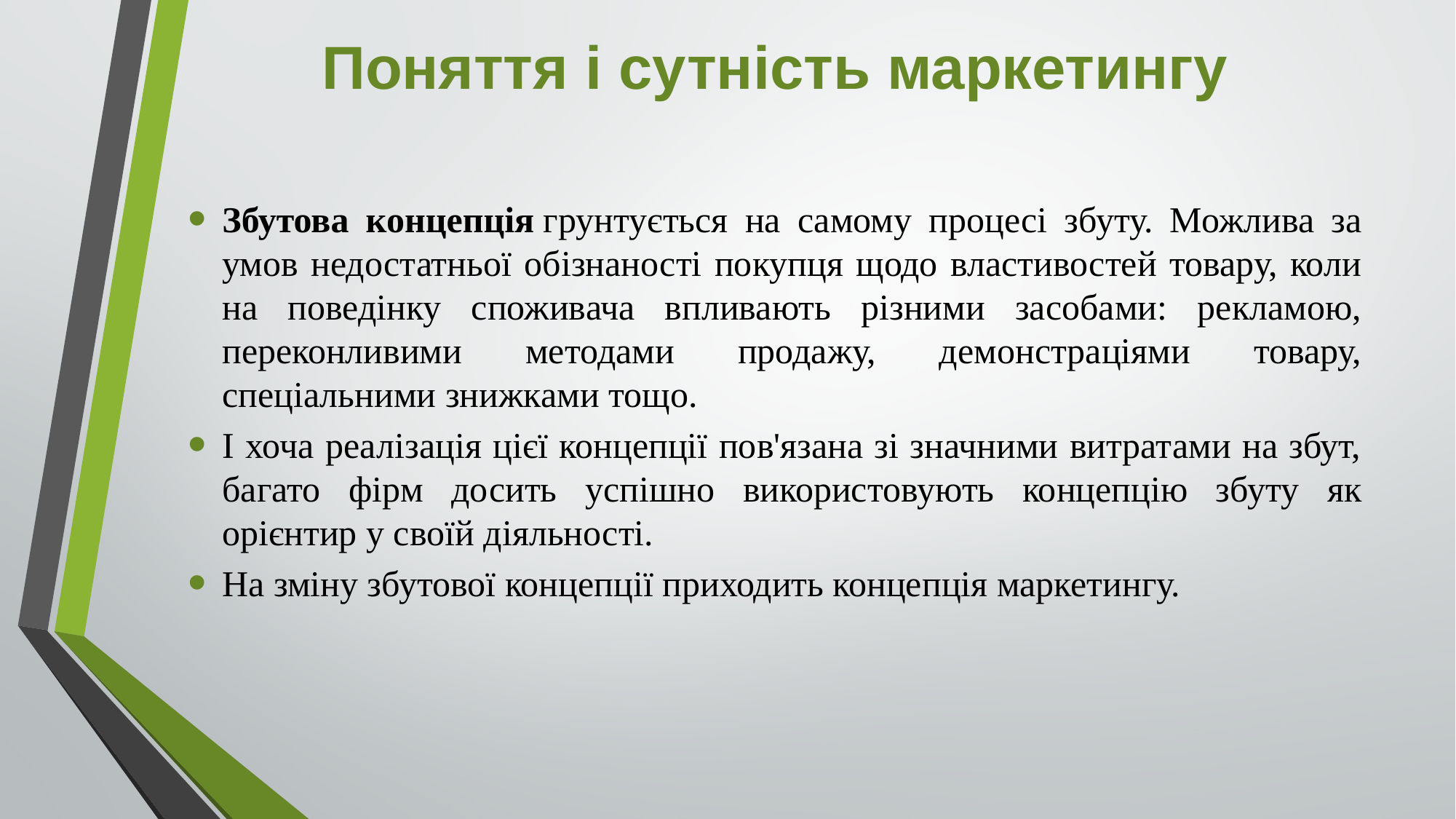

# Поняття і сутність маркетингу
Збутова концепція грунтується на самому процесі збуту. Можлива за умов недостатньої обізнаності покупця щодо властивостей товару, коли на поведінку споживача впливають різними засобами: рекламою, переконливими методами продажу, демонстраціями товару, спеціальними знижками тощо.
І хоча реалізація цієї концепції пов'язана зі значними витратами на збут, багато фірм досить успішно використовують концепцію збуту як орієнтир у своїй діяльності.
На зміну збутової концепції приходить концепція маркетингу.